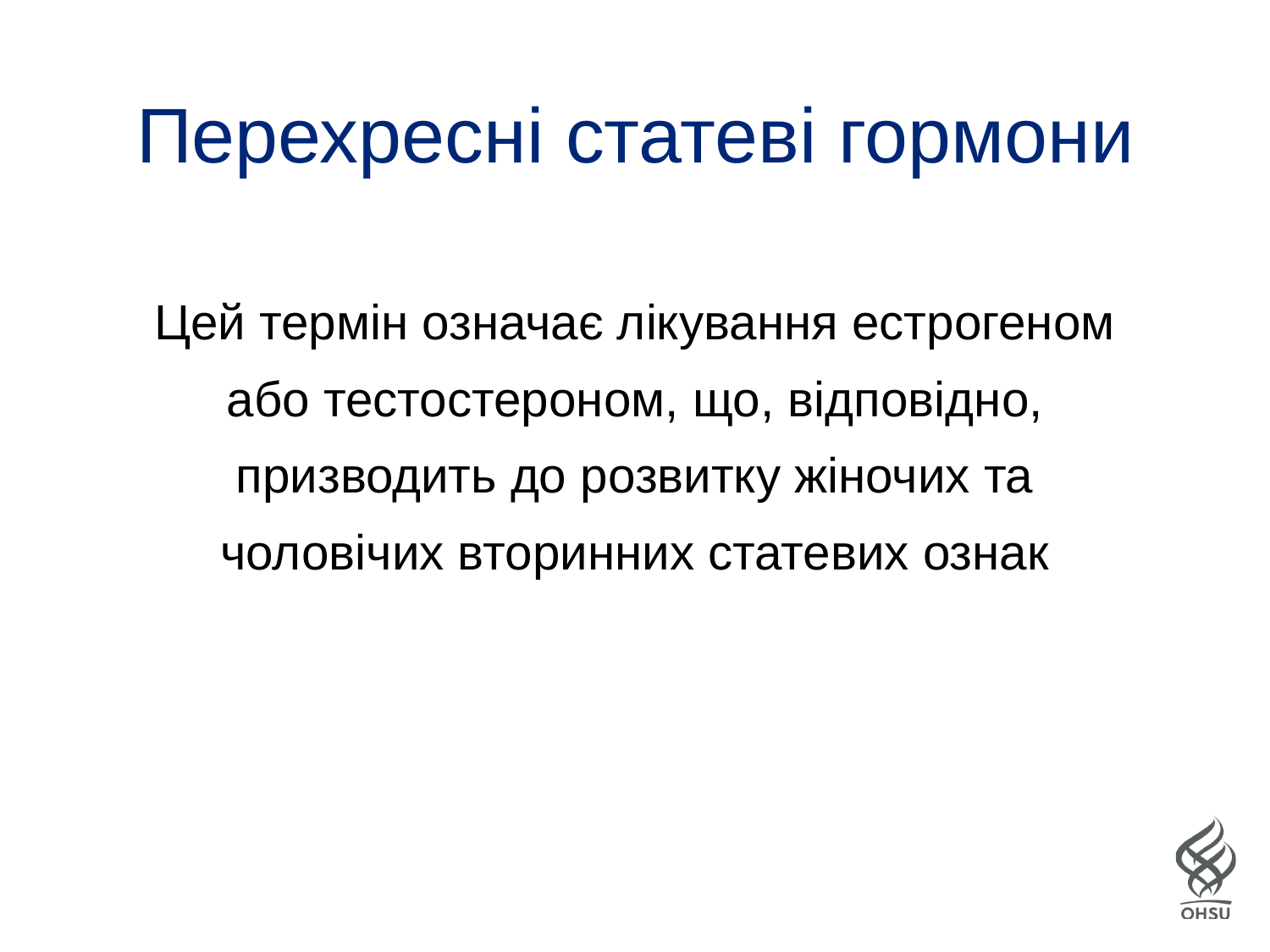

# Перехресні статеві гормони
Цей термін означає лікування естрогеном або тестостероном, що, відповідно, призводить до розвитку жіночих та чоловічих вторинних статевих ознак